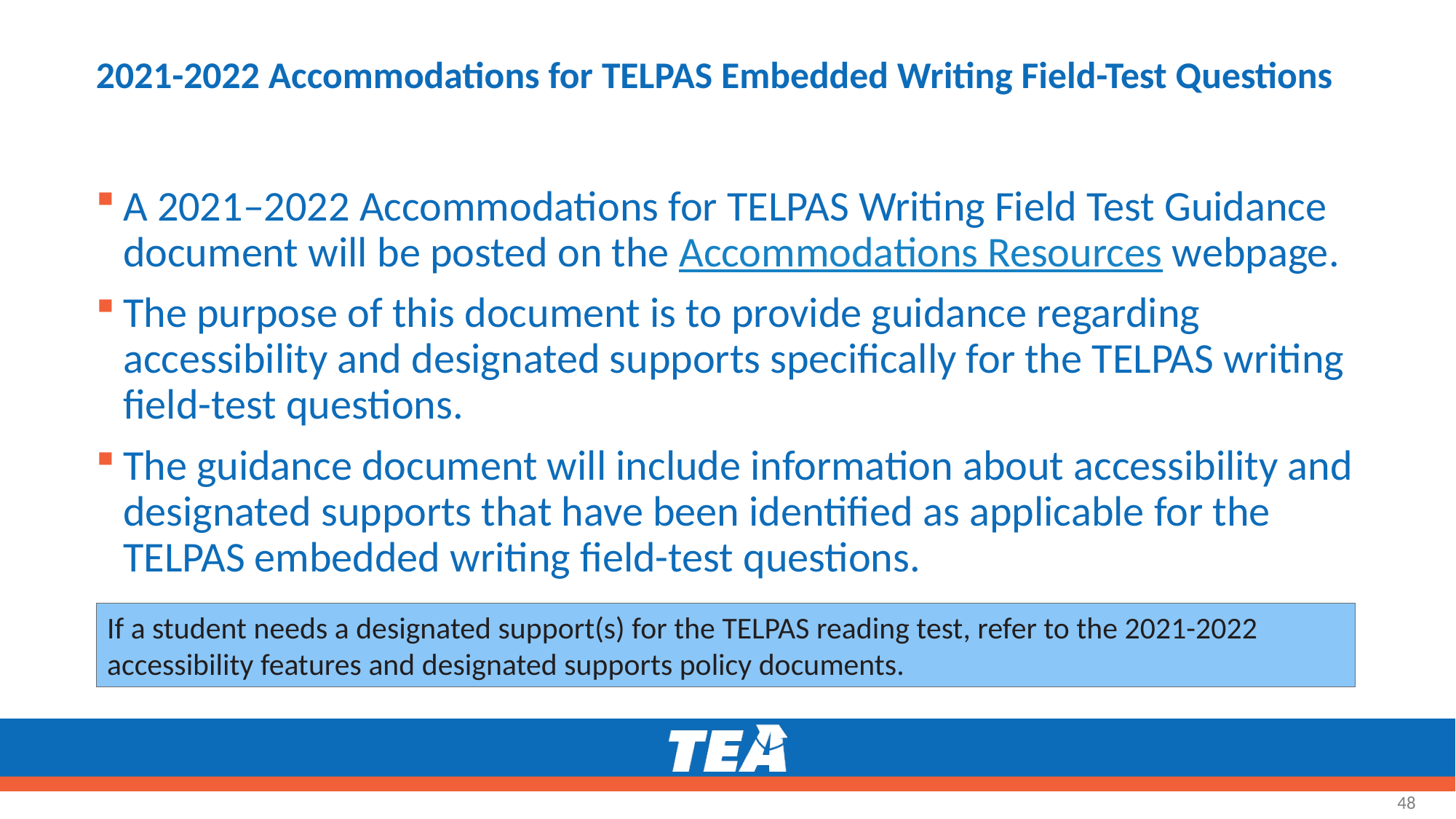

# 2021-2022 Accommodations for TELPAS Embedded Writing Field-Test Questions
A 2021–2022 Accommodations for TELPAS Writing Field Test Guidance document will be posted on the Accommodations Resources webpage.
The purpose of this document is to provide guidance regarding accessibility and designated supports specifically for the TELPAS writing field-test questions.
The guidance document will include information about accessibility and designated supports that have been identified as applicable for the TELPAS embedded writing field-test questions.
If a student needs a designated support(s) for the TELPAS reading test, refer to the 2021-2022 accessibility features and designated supports policy documents.
48